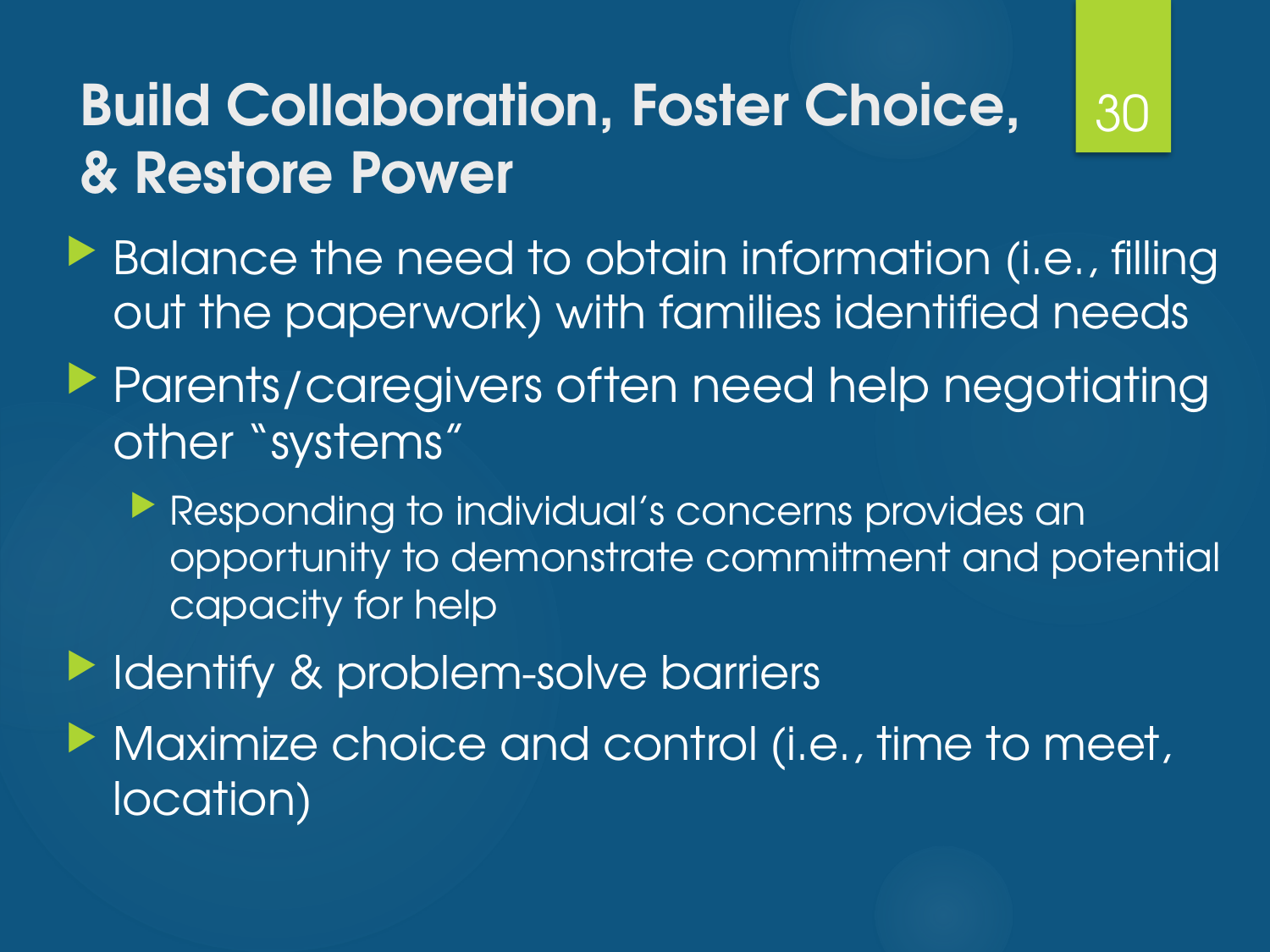

30
# Build Collaboration, Foster Choice, & Restore Power
Balance the need to obtain information (i.e., filling out the paperwork) with families identified needs
Parents/caregivers often need help negotiating other “systems”
Responding to individual’s concerns provides an opportunity to demonstrate commitment and potential capacity for help
Identify & problem-solve barriers
Maximize choice and control (i.e., time to meet, location)